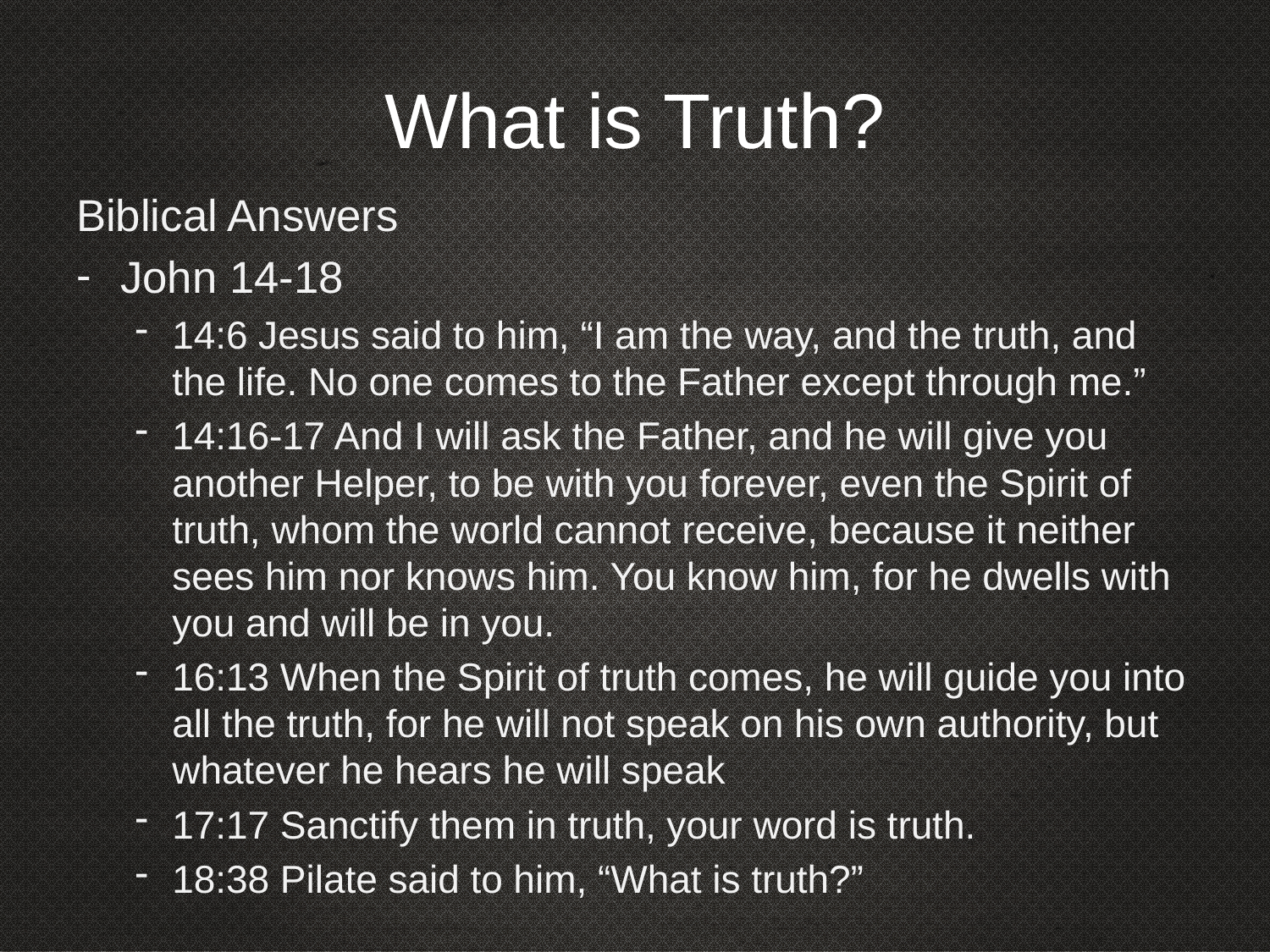

# What is Truth?
Biblical Answers
John 14-18
14:6 Jesus said to him, “I am the way, and the truth, and the life. No one comes to the Father except through me.”
14:16-17 And I will ask the Father, and he will give you another Helper, to be with you forever, even the Spirit of truth, whom the world cannot receive, because it neither sees him nor knows him. You know him, for he dwells with you and will be in you.
16:13 When the Spirit of truth comes, he will guide you into all the truth, for he will not speak on his own authority, but whatever he hears he will speak
17:17 Sanctify them in truth, your word is truth.
18:38 Pilate said to him, “What is truth?”